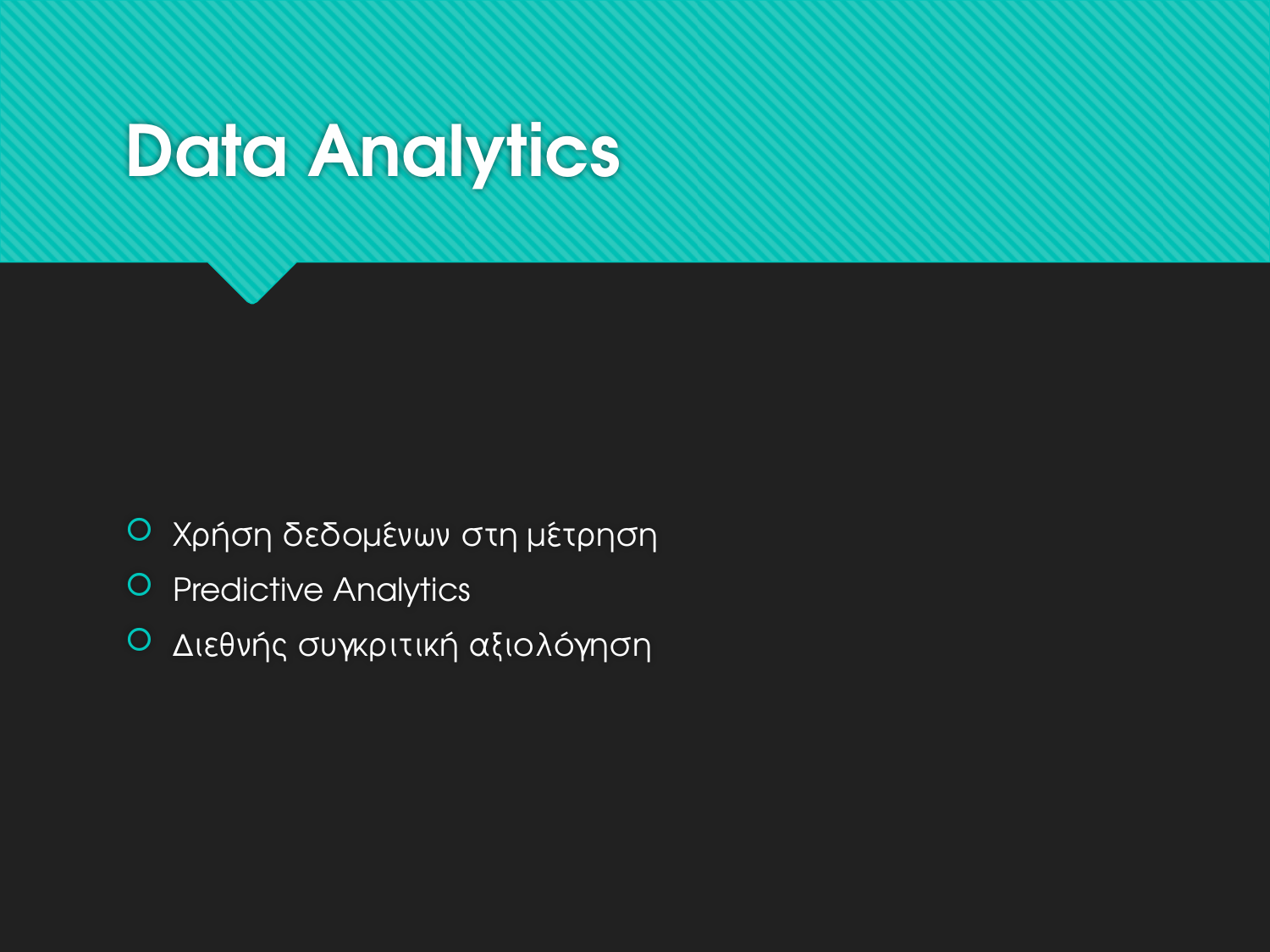

# Data Analytics

Χρήση δεδομένων στη μέτρηση
Predictive Analytics
Διεθνής συγκριτική αξιολόγηση